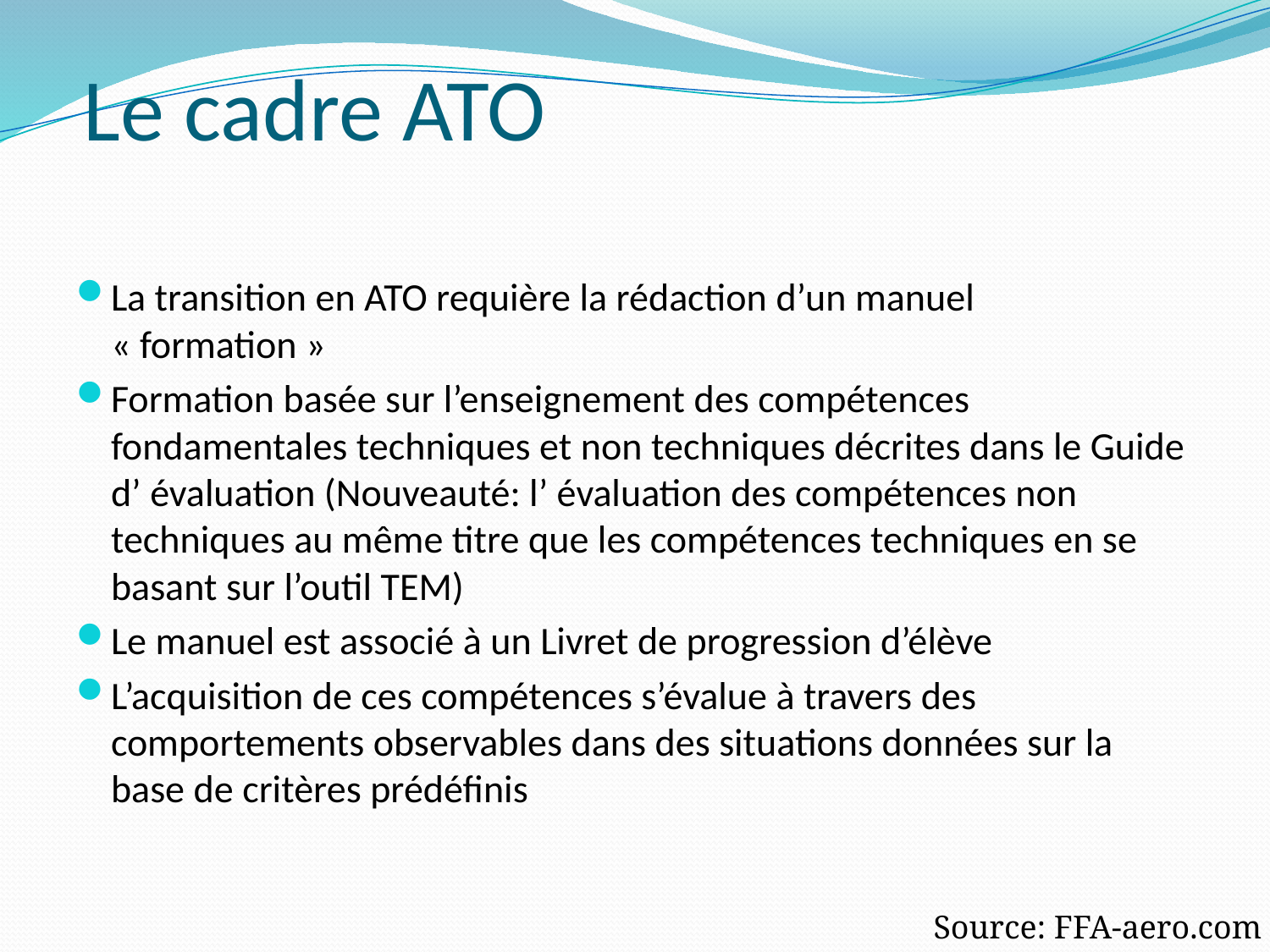

# Le cadre ATO

La transition en ATO requière la rédaction d’un manuel « formation »
Formation basée sur l’enseignement des compétences fondamentales techniques et non techniques décrites dans le Guide d’ évaluation (Nouveauté: l’ évaluation des compétences non techniques au même titre que les compétences techniques en se basant sur l’outil TEM)
Le manuel est associé à un Livret de progression d’élève
L’acquisition de ces compétences s’évalue à travers des comportements observables dans des situations données sur la base de critères prédéfinis

Source: FFA-aero.com